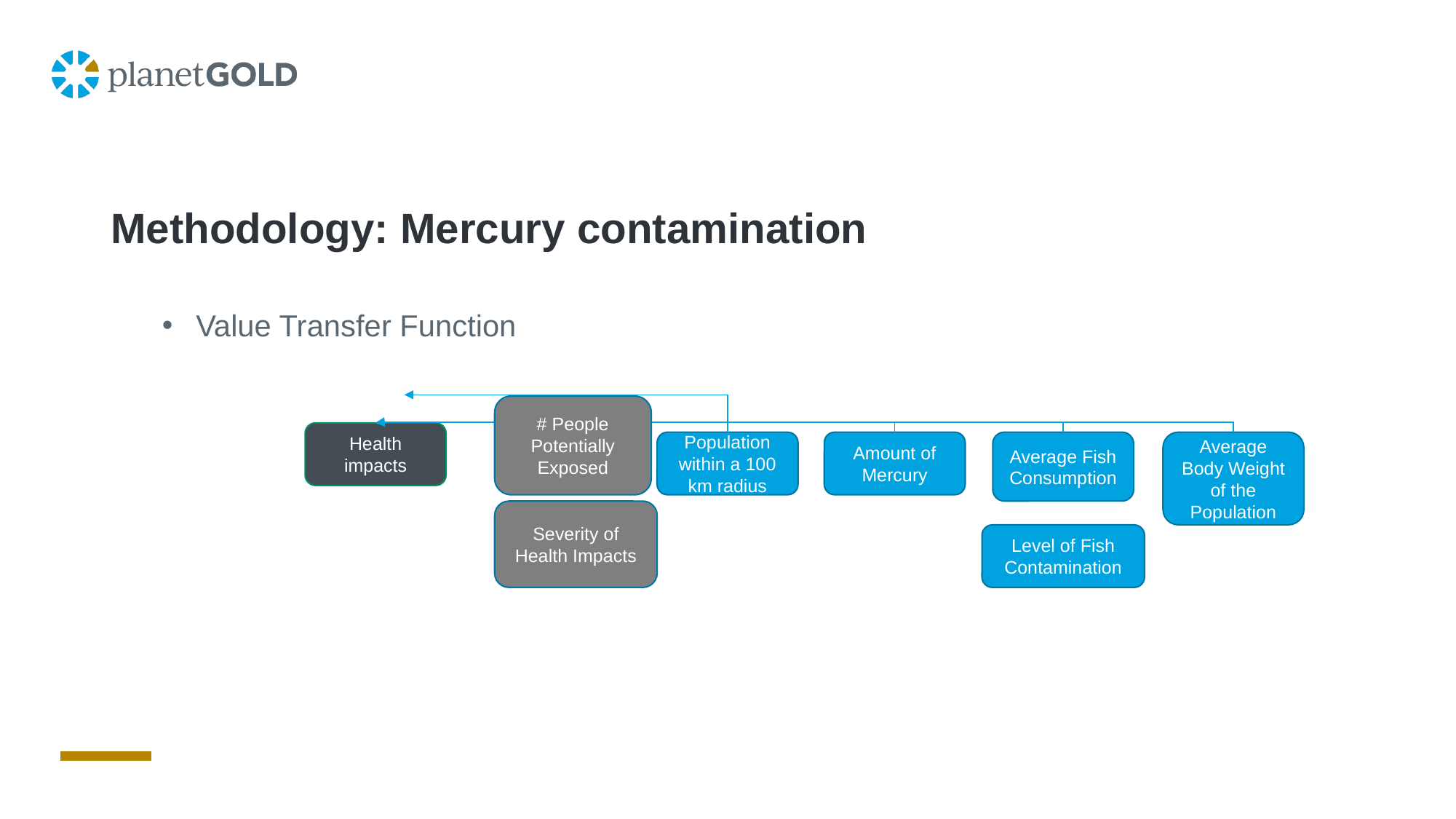

# Methodology: Mercury contamination
Value Transfer Function

# People Potentially Exposed
Health impacts
Average Fish Consumption
Population within a 100 km radius
Amount of Mercury
Average Body Weight of the Population
Severity of Health Impacts
Level of Fish Contamination